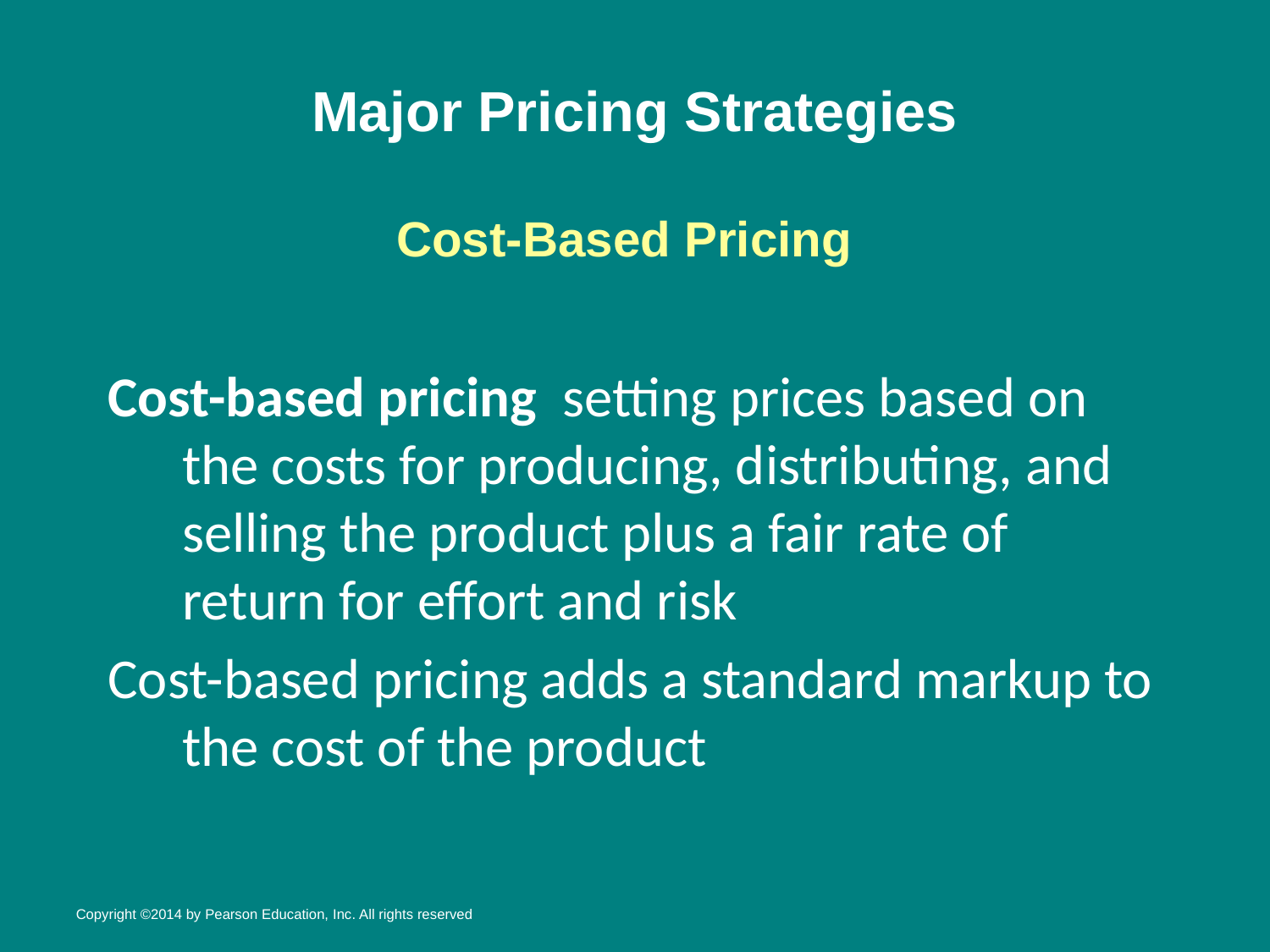

# Major Pricing Strategies
Cost-Based Pricing

Cost-based pricing  setting prices based on the costs for producing, distributing, and selling the product plus a fair rate of return for effort and risk
Cost-based pricing adds a standard markup to the cost of the product
Copyright ©2014 by Pearson Education, Inc. All rights reserved